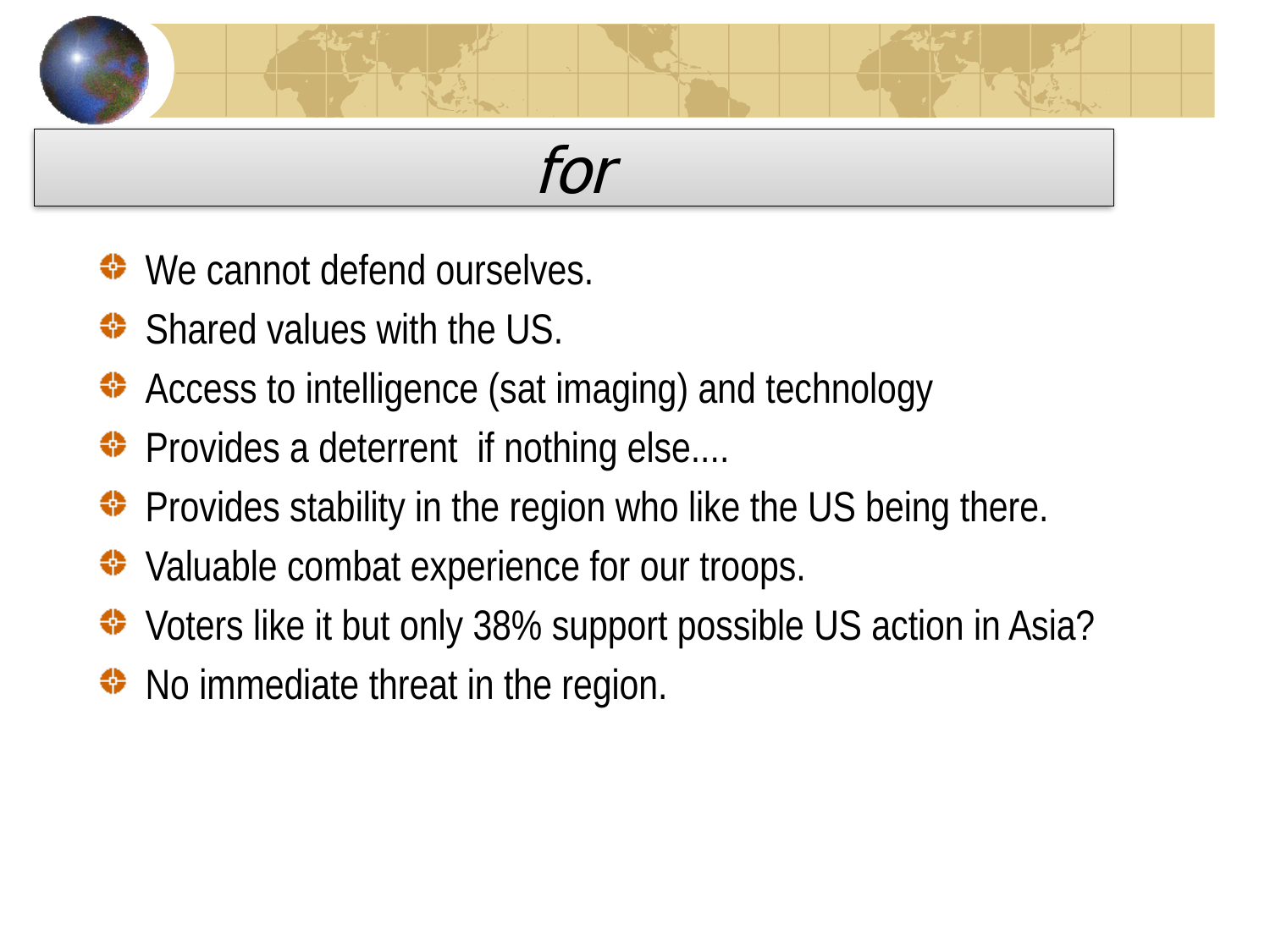

# for
We cannot defend ourselves.
Shared values with the US.
Access to intelligence (sat imaging) and technology
Provides a deterrent  if nothing else....
Provides stability in the region who like the US being there.
Valuable combat experience for our troops.
Voters like it but only 38% support possible US action in Asia?
No immediate threat in the region.